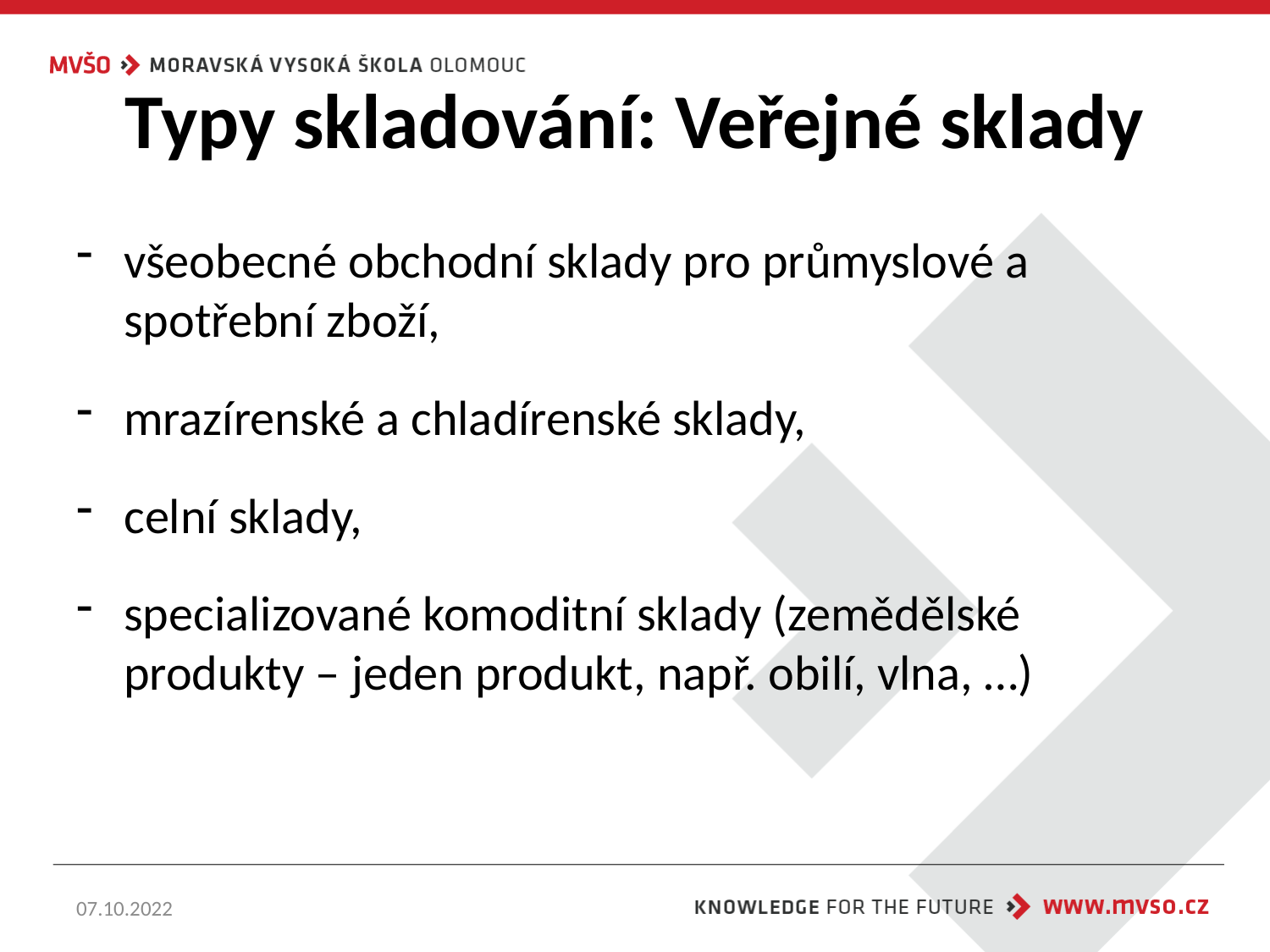

# Typy skladování: Veřejné sklady
všeobecné obchodní sklady pro průmyslové a spotřební zboží,
mrazírenské a chladírenské sklady,
celní sklady,
specializované komoditní sklady (zemědělské produkty – jeden produkt, např. obilí, vlna, …)

07.10.2022